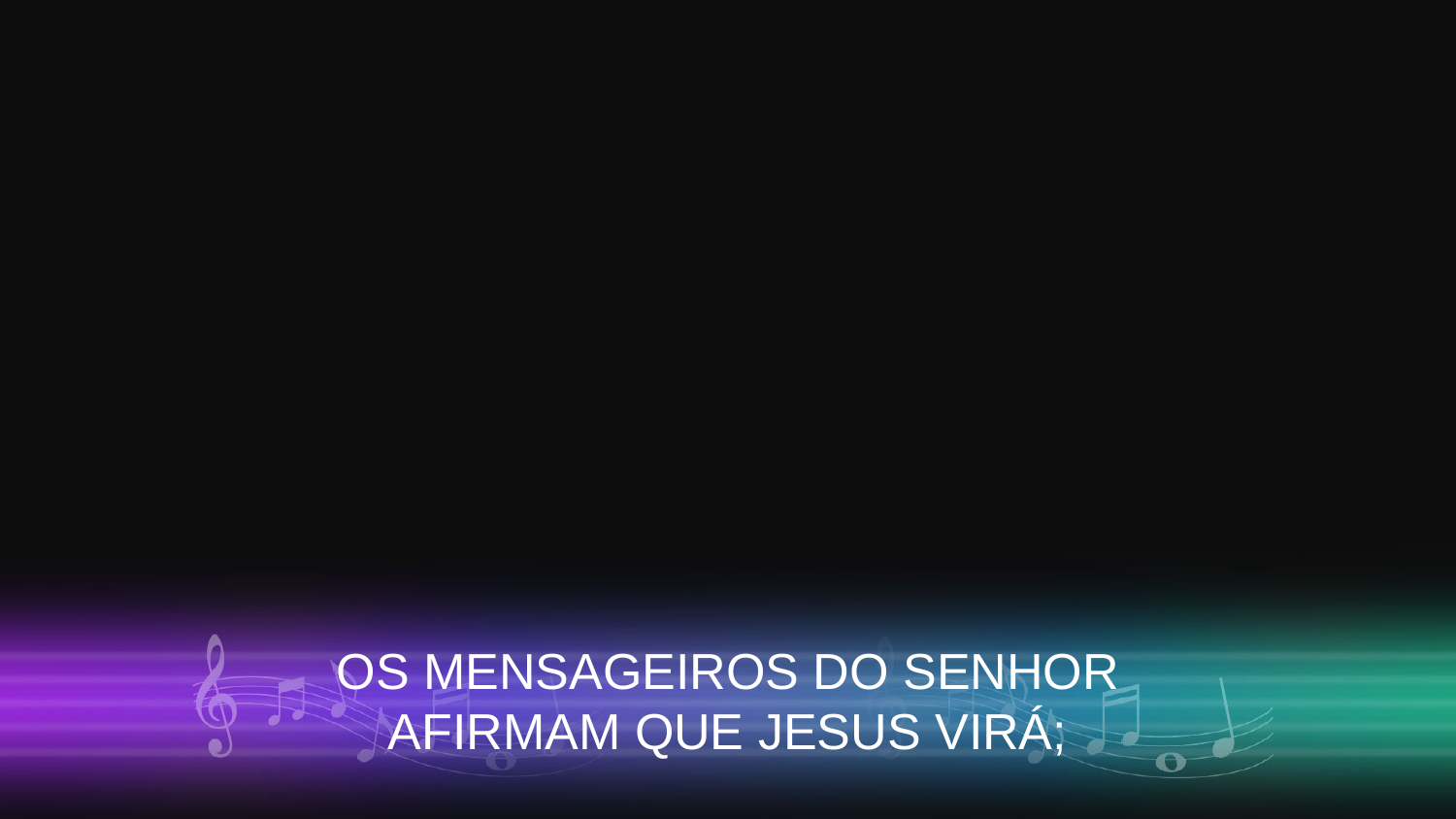

OS MENSAGEIROS DO SENHOR
AFIRMAM QUE JESUS VIRÁ;